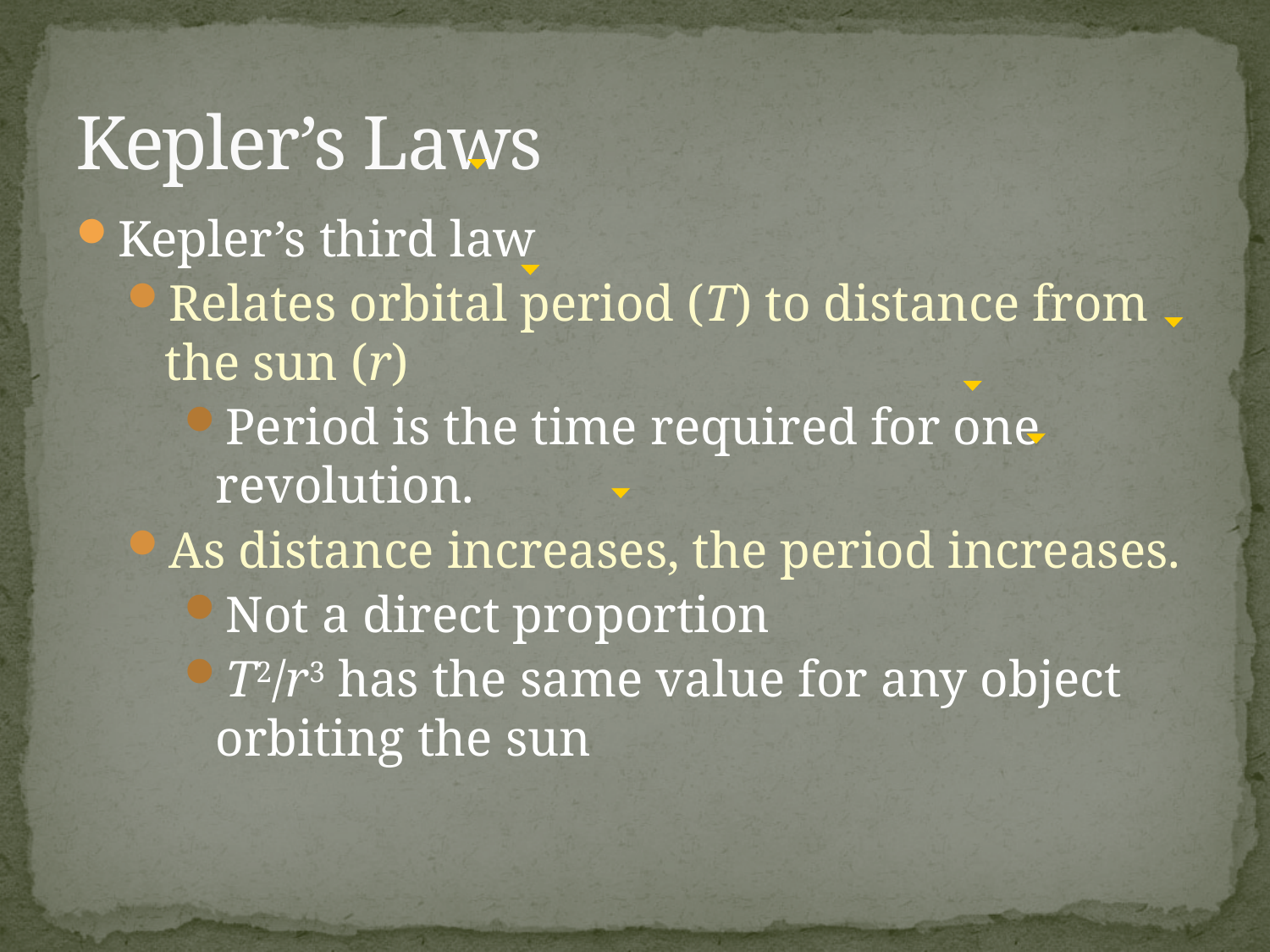

# Kepler’s Laws

Kepler’s third law
Relates orbital period (T) to distance from the sun (r)
Period is the time required for one revolution.
As distance increases, the period increases.
Not a direct proportion
T2/r3 has the same value for any object orbiting the sun